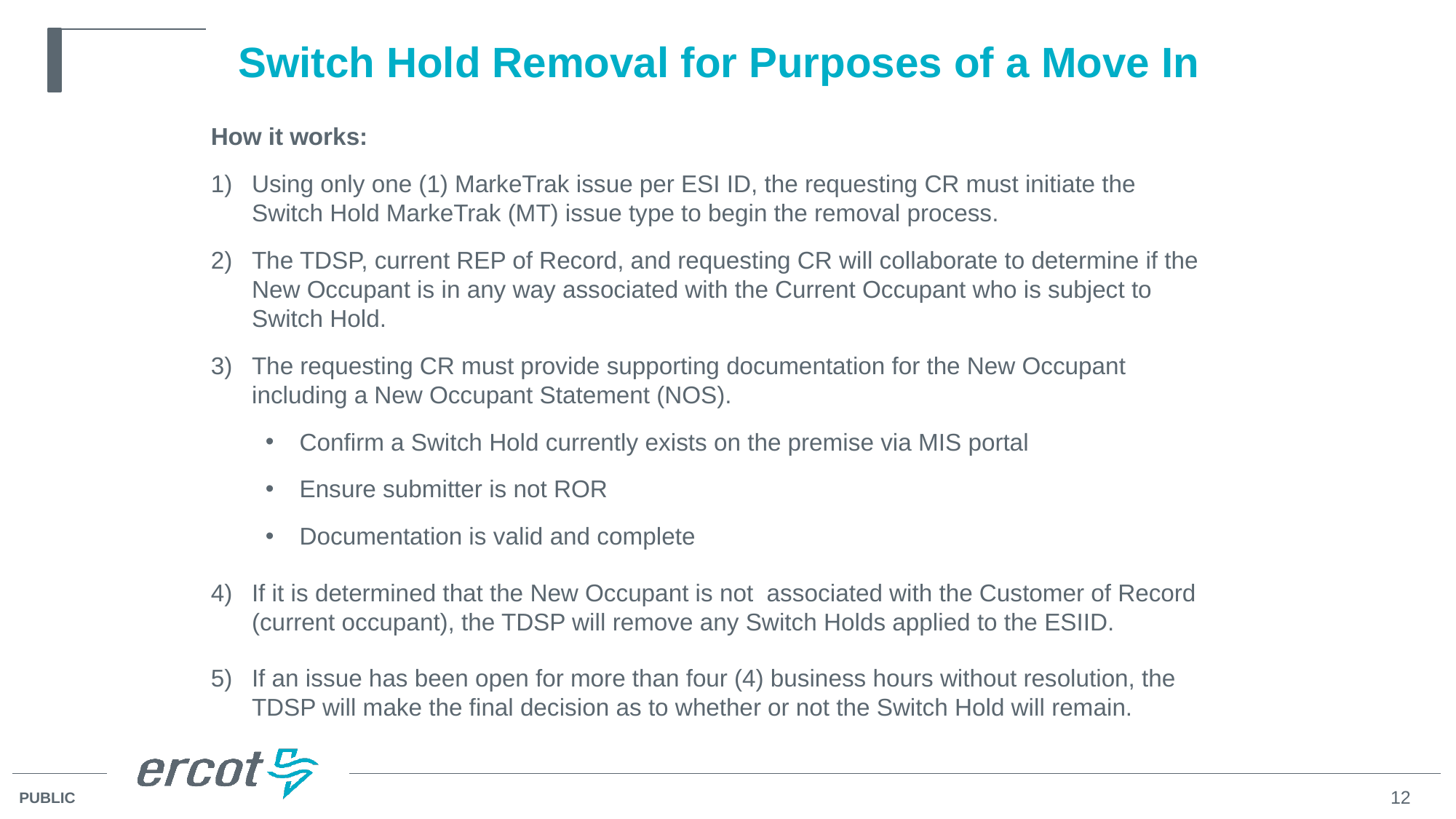

# Switch Hold Removal for Purposes of a Move In
How it works:
Using only one (1) MarkeTrak issue per ESI ID, the requesting CR must initiate the Switch Hold MarkeTrak (MT) issue type to begin the removal process.
The TDSP, current REP of Record, and requesting CR will collaborate to determine if the New Occupant is in any way associated with the Current Occupant who is subject to Switch Hold.
The requesting CR must provide supporting documentation for the New Occupant including a New Occupant Statement (NOS).
Confirm a Switch Hold currently exists on the premise via MIS portal
Ensure submitter is not ROR
Documentation is valid and complete
If it is determined that the New Occupant is not  associated with the Customer of Record (current occupant), the TDSP will remove any Switch Holds applied to the ESIID.
If an issue has been open for more than four (4) business hours without resolution, the TDSP will make the final decision as to whether or not the Switch Hold will remain.

12